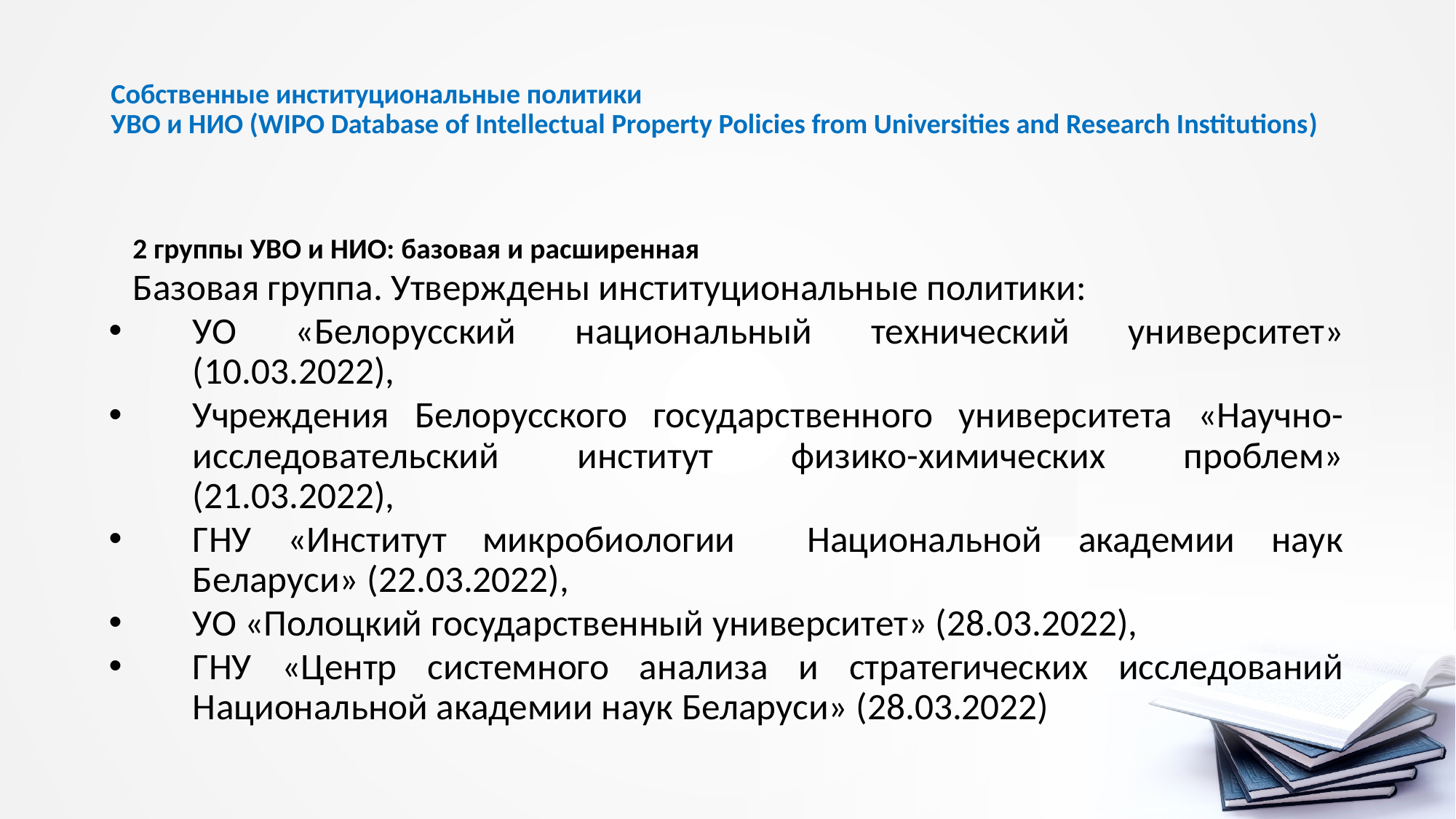

# Собственные институциональные политики УВО и НИО (WIPO Database of Intellectual Property Policies from Universities and Research Institutions)

2 группы УВО и НИО: базовая и расширенная
Базовая группа. Утверждены институциональные политики:
УО «Белорусский национальный технический университет» (10.03.2022),
Учреждения Белорусского государственного университета «Научно-исследовательский институт физико-химических проблем» (21.03.2022),
ГНУ «Институт микробиологии  Национальной академии наук Беларуси» (22.03.2022),
УО «Полоцкий государственный университет» (28.03.2022),
ГНУ «Центр системного анализа и стратегических исследований Национальной академии наук Беларуси» (28.03.2022)